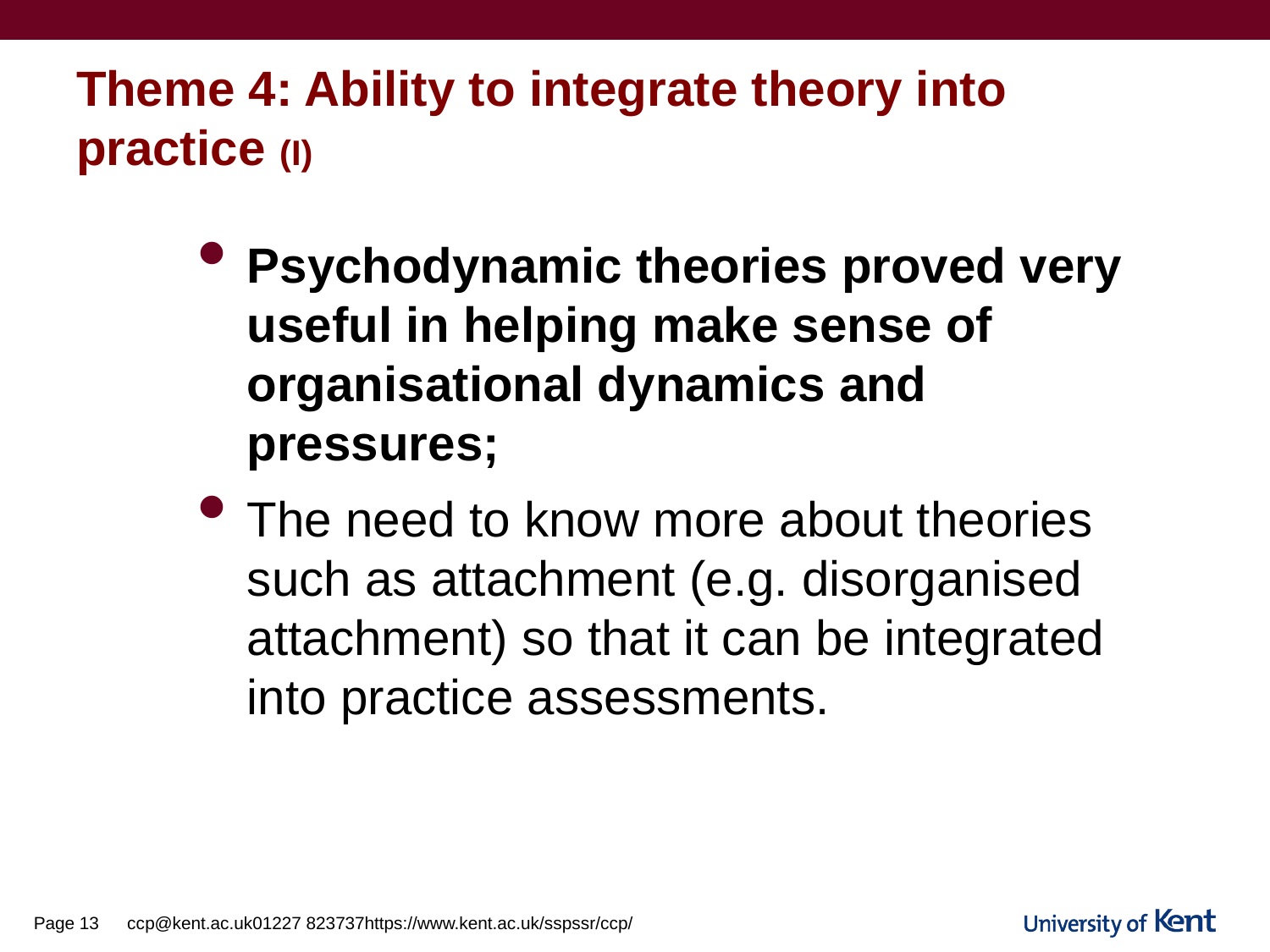

# Theme 4: Ability to integrate theory into practice (I)
Psychodynamic theories proved very useful in helping make sense of organisational dynamics and pressures;
The need to know more about theories such as attachment (e.g. disorganised attachment) so that it can be integrated into practice assessments.
Page 13
ccp@kent.ac.uk		01227 823737		https://www.kent.ac.uk/sspssr/ccp/